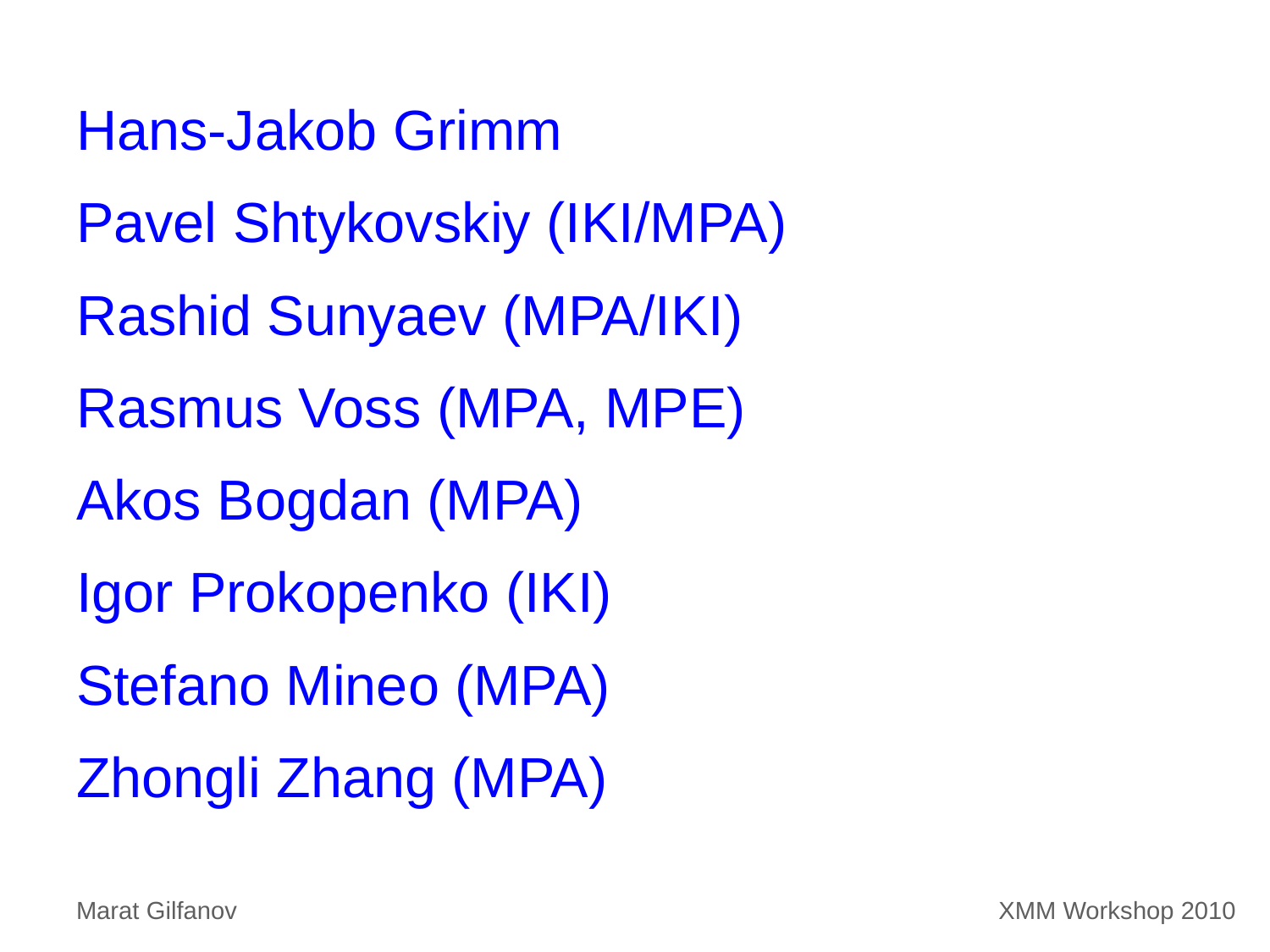

Hans-Jakob Grimm
Pavel Shtykovskiy (IKI/MPA)
Rashid Sunyaev (MPA/IKI)
Rasmus Voss (MPA, MPE)
Akos Bogdan (MPA)
Igor Prokopenko (IKI)
Stefano Mineo (MPA)
Zhongli Zhang (MPA)
Marat Gilfanov
XMM Workshop 2010